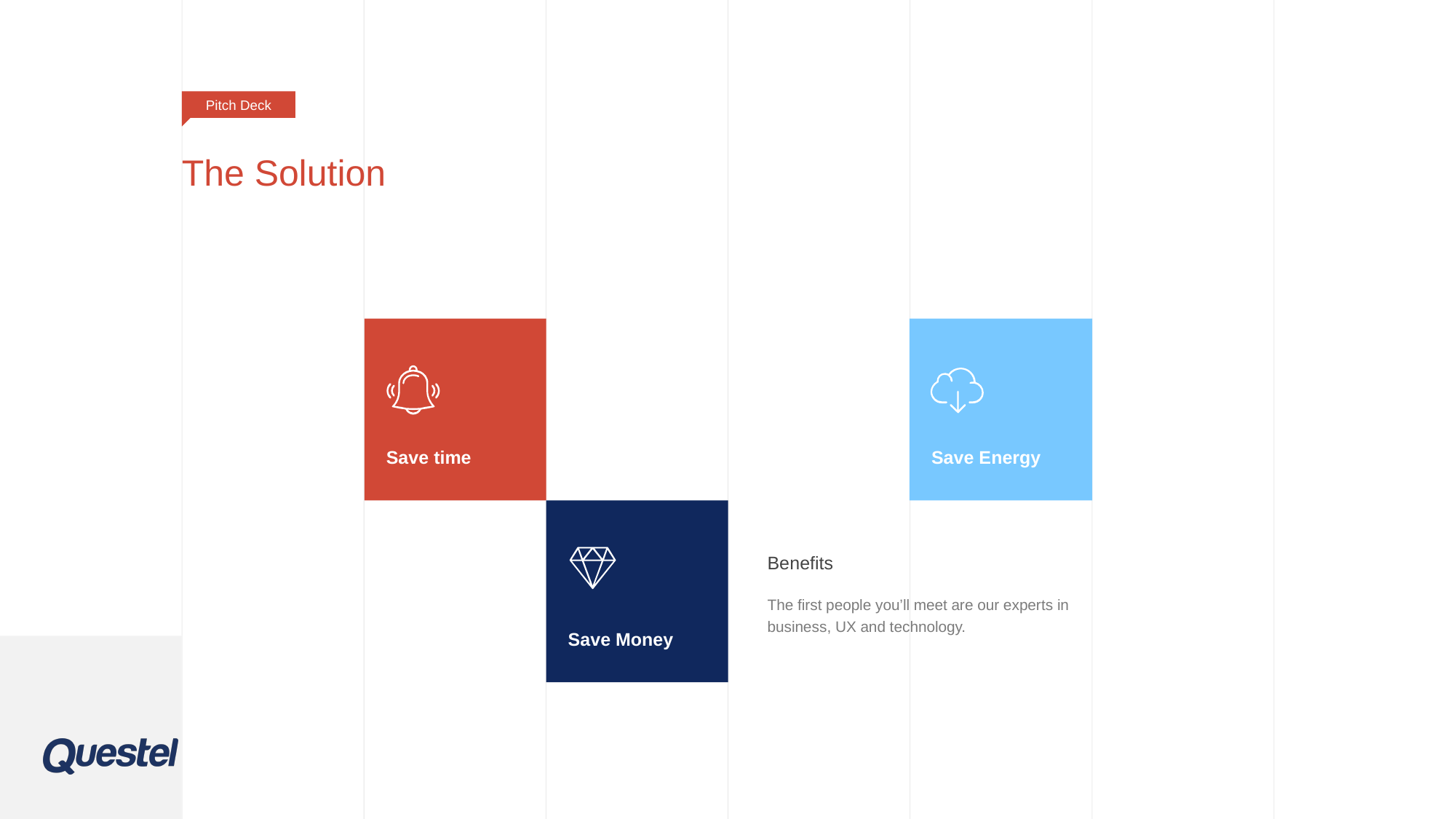

Pitch Deck

# The Solution
Save Energy
Save time

Save Money

Benefits
The first people you’ll meet are our experts in business, UX and technology.